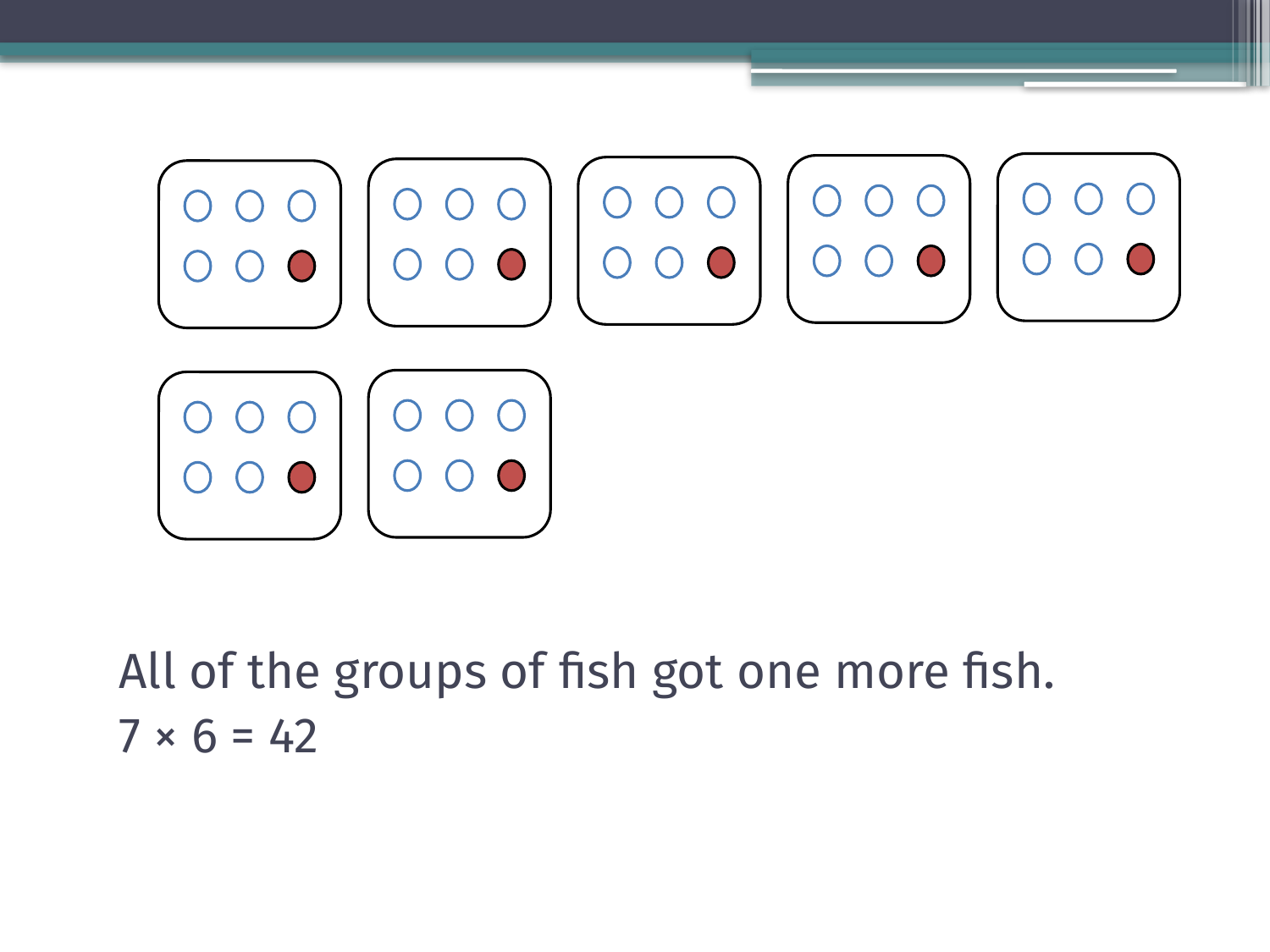

#
All of the groups of fish got one more fish.
7 × 6 = 42